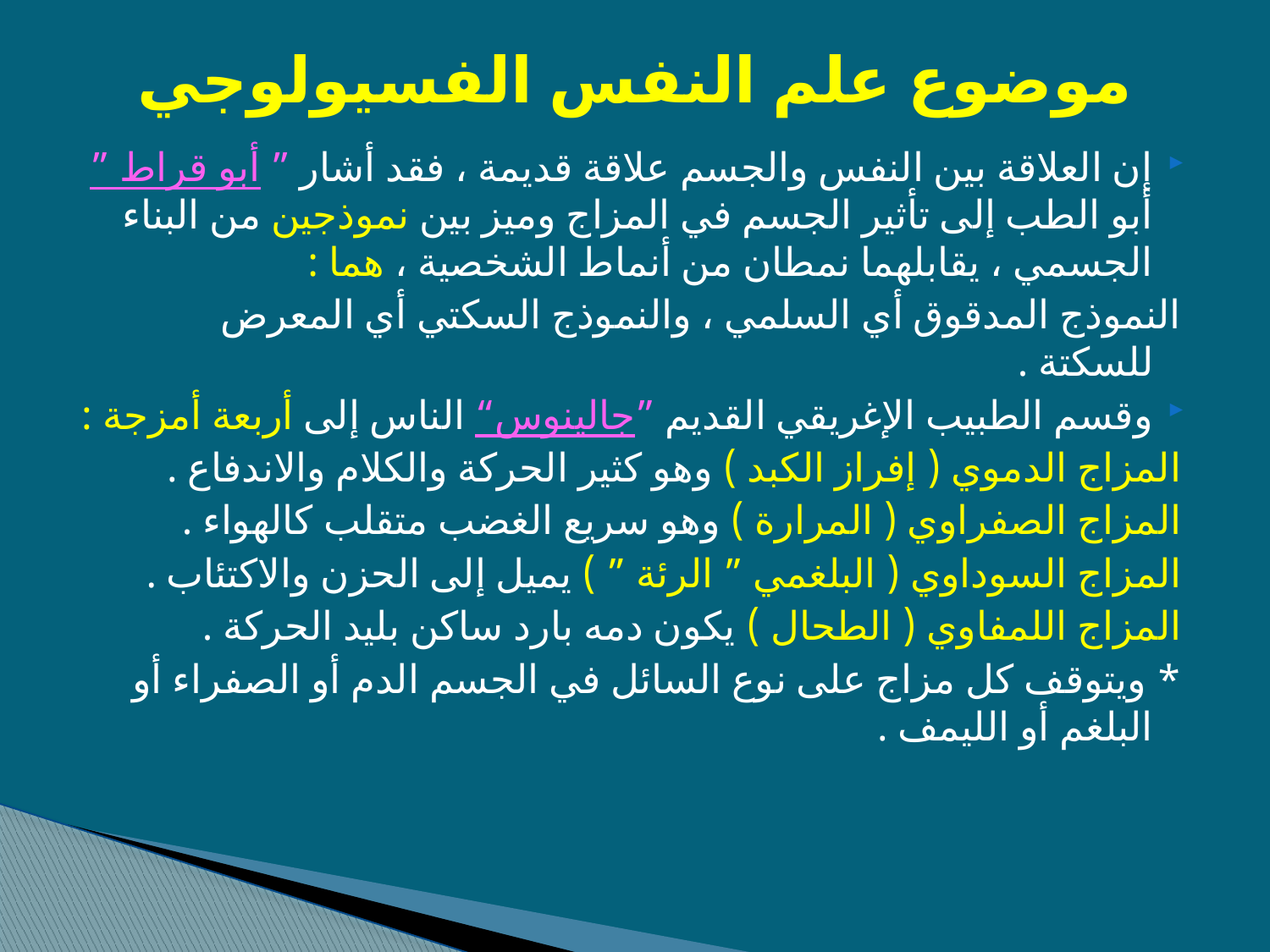

# موضوع علم النفس الفسيولوجي
إن العلاقة بين النفس والجسم علاقة قديمة ، فقد أشار ” أبو قراط ” أبو الطب إلى تأثير الجسم في المزاج وميز بين نموذجين من البناء الجسمي ، يقابلهما نمطان من أنماط الشخصية ، هما :
النموذج المدقوق أي السلمي ، والنموذج السكتي أي المعرض للسكتة .
وقسم الطبيب الإغريقي القديم ”جالينوس“ الناس إلى أربعة أمزجة :
المزاج الدموي ( إفراز الكبد ) وهو كثير الحركة والكلام والاندفاع .
المزاج الصفراوي ( المرارة ) وهو سريع الغضب متقلب كالهواء .
المزاج السوداوي ( البلغمي ” الرئة ” ) يميل إلى الحزن والاكتئاب .
المزاج اللمفاوي ( الطحال ) يكون دمه بارد ساكن بليد الحركة .
* ويتوقف كل مزاج على نوع السائل في الجسم الدم أو الصفراء أو البلغم أو الليمف .